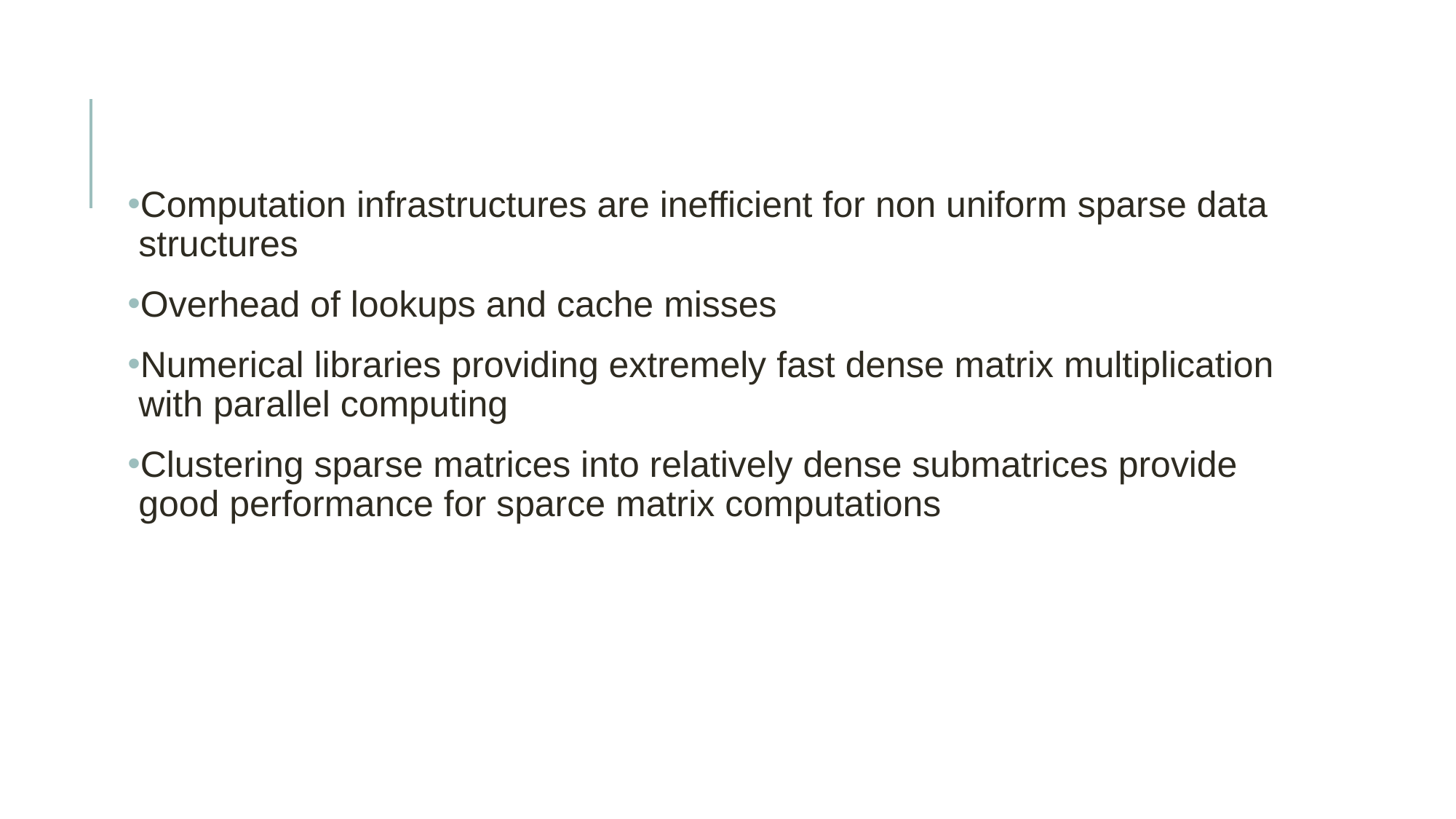

Computation infrastructures are inefficient for non uniform sparse data structures
Overhead of lookups and cache misses
Numerical libraries providing extremely fast dense matrix multiplication with parallel computing
Clustering sparse matrices into relatively dense submatrices provide good performance for sparce matrix computations